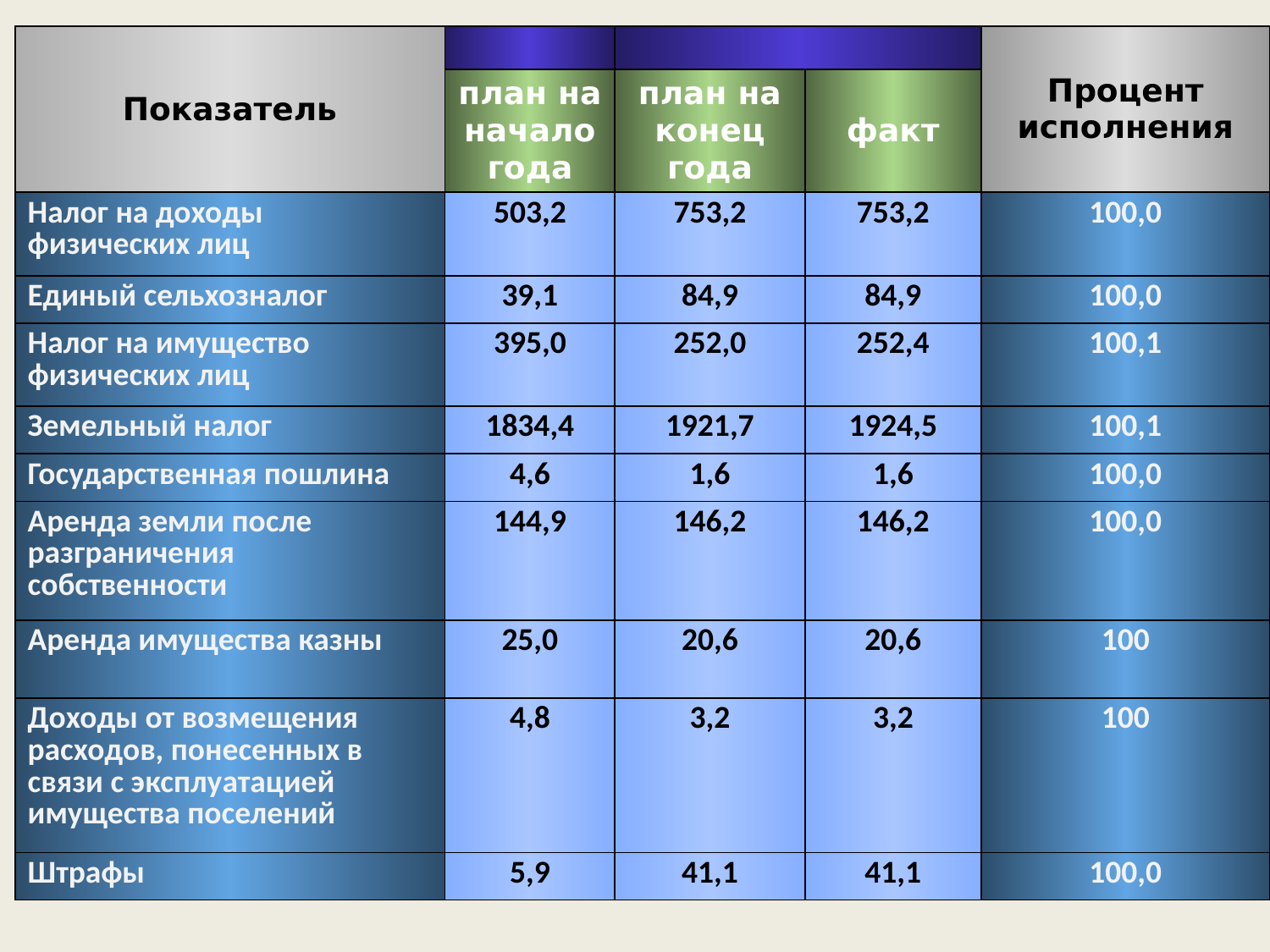

| Показатель |  |  |  | Процент исполнения |
| --- | --- | --- | --- | --- |
|  | план на начало года | план на конец года | факт |  |
| Налог на доходы физических лиц | 503,2 | 753,2 | 753,2 | 100,0 |
| Единый сельхозналог | 39,1 | 84,9 | 84,9 | 100,0 |
| Налог на имущество физических лиц | 395,0 | 252,0 | 252,4 | 100,1 |
| Земельный налог | 1834,4 | 1921,7 | 1924,5 | 100,1 |
| Государственная пошлина | 4,6 | 1,6 | 1,6 | 100,0 |
| Аренда земли после разграничения собственности | 144,9 | 146,2 | 146,2 | 100,0 |
| Аренда имущества казны | 25,0 | 20,6 | 20,6 | 100 |
| Доходы от возмещения расходов, понесенных в связи с эксплуатацией имущества поселений | 4,8 | 3,2 | 3,2 | 100 |
| Штрафы | 5,9 | 41,1 | 41,1 | 100,0 |
# исполнение доходов за 2020  год